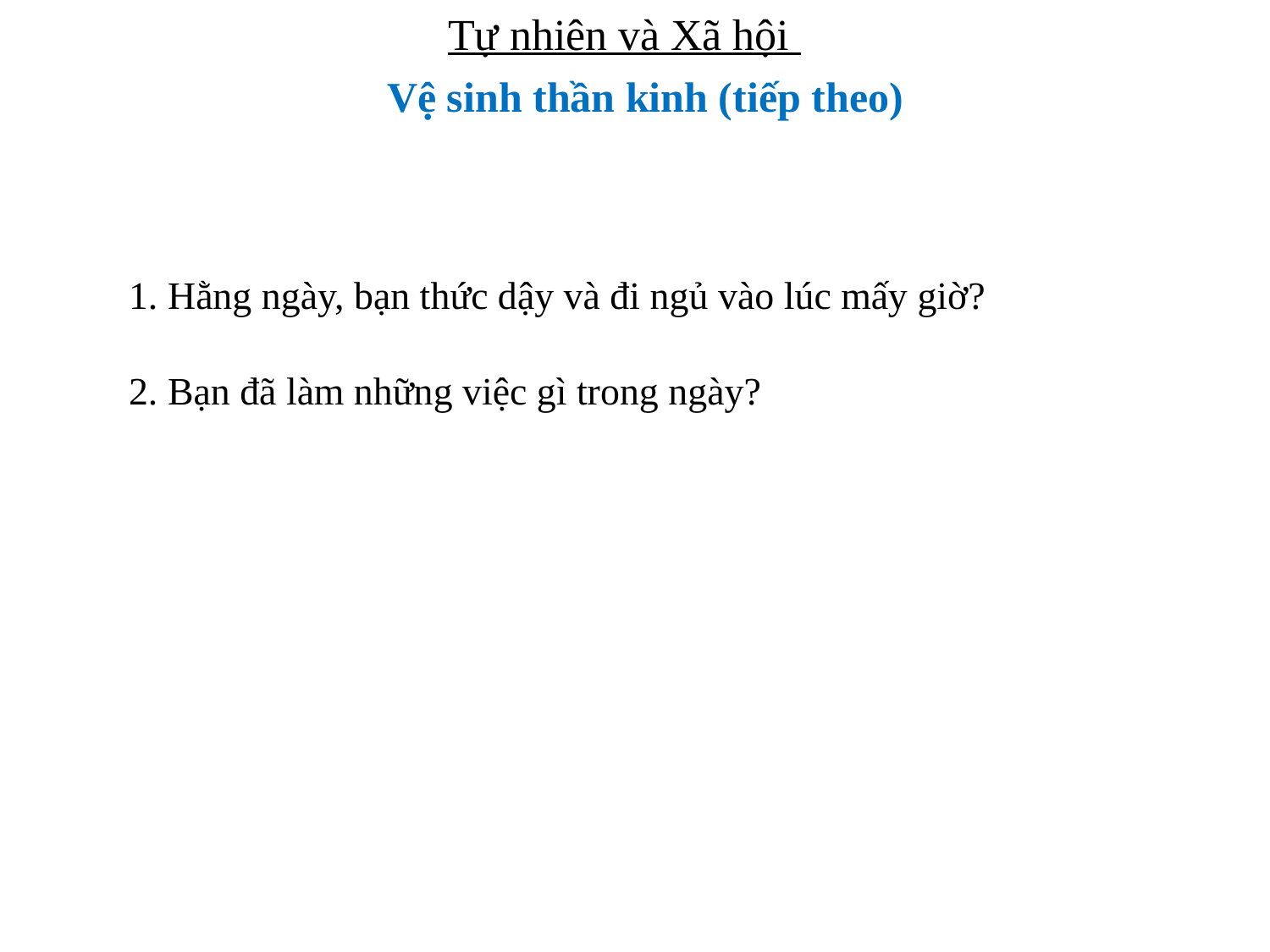

Tự nhiên và Xã hội
Vệ sinh thần kinh (tiếp theo)
1. Hằng ngày, bạn thức dậy và đi ngủ vào lúc mấy giờ?
2. Bạn đã làm những việc gì trong ngày?